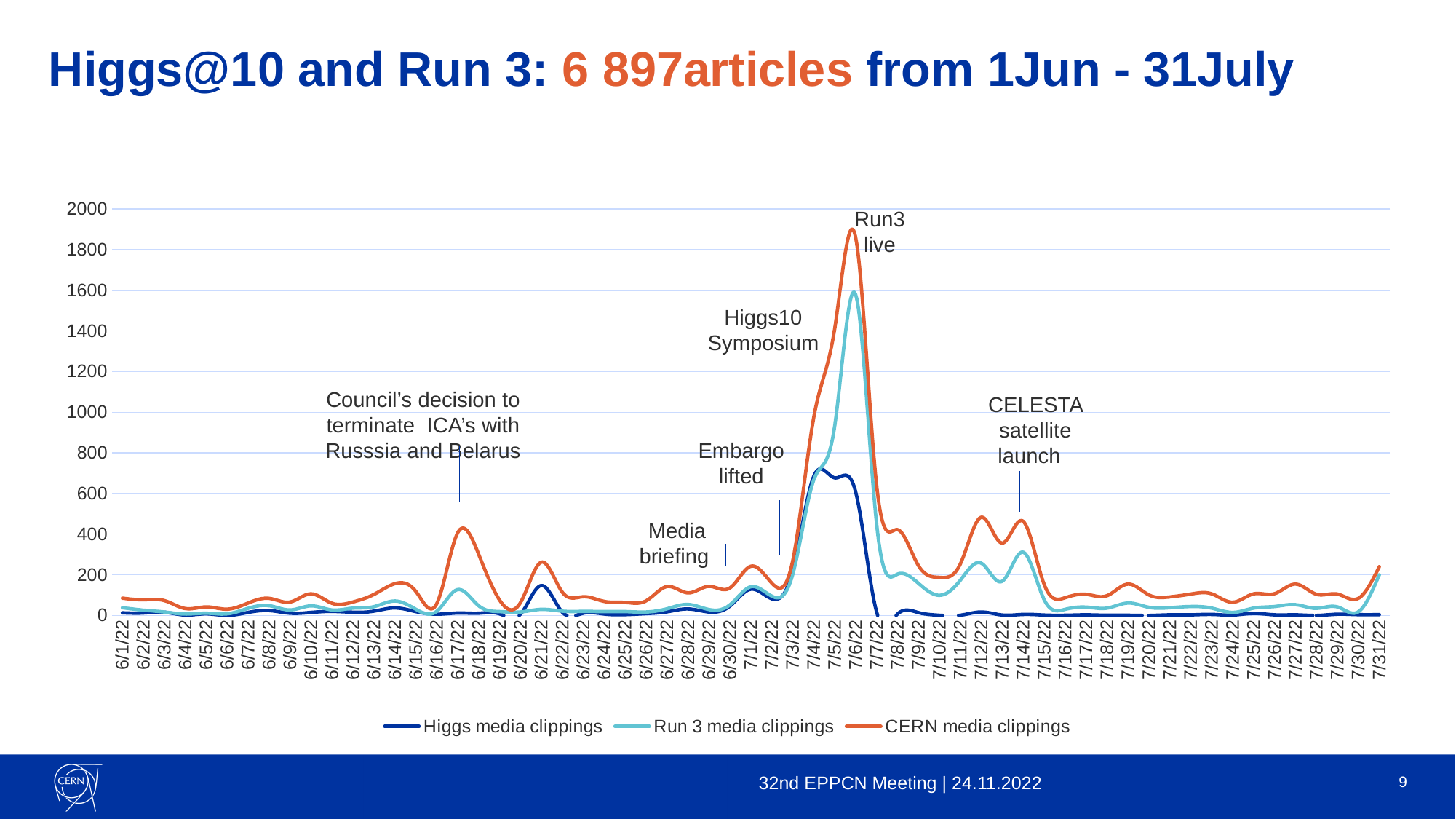

# Higgs@10 and Run 3: 6 897articles from 1Jun - 31July

### Chart

| Category | Higgs media clippings | Run 3 media clippings | CERN media clippings |
|---|---|---|---|
| 44713 | 13.0 | 38.0 | 85.0 |
| 44714 | 12.0 | 26.0 | 77.0 |
| 44715 | 16.0 | 17.0 | 73.0 |
| 44716 | 2.0 | 7.0 | 34.0 |
| 44717 | 8.0 | 11.0 | 42.0 |
| 44718 | 0.0 | 8.0 | 31.0 |
| 44719 | 15.0 | 35.0 | 61.0 |
| 44720 | 24.0 | 48.0 | 84.0 |
| 44721 | 11.0 | 27.0 | 66.0 |
| 44722 | 15.0 | 47.0 | 106.0 |
| 44723 | 20.0 | 27.0 | 60.0 |
| 44724 | 16.0 | 36.0 | 66.0 |
| 44725 | 21.0 | 43.0 | 103.0 |
| 44726 | 37.0 | 71.0 | 156.0 |
| 44727 | 19.0 | 31.0 | 119.0 |
| 44728 | 6.0 | 20.0 | 57.0 |
| 44729 | 12.0 | 127.0 | 406.0 |
| 44730 | 11.0 | 48.0 | 302.0 |
| 44731 | 8.0 | 19.0 | 76.0 |
| 44732 | 6.0 | 17.0 | 63.0 |
| 44733 | 147.0 | 30.0 | 262.0 |
| 44734 | 16.0 | 21.0 | 114.0 |
| 44735 | 11.0 | 20.0 | 92.0 |
| 44736 | 7.0 | 19.0 | 69.0 |
| 44737 | 4.0 | 19.0 | 64.0 |
| 44738 | 9.0 | 17.0 | 72.0 |
| 44739 | 18.0 | 33.0 | 142.0 |
| 44740 | 32.0 | 54.0 | 111.0 |
| 44741 | 17.0 | 29.0 | 143.0 |
| 44742 | 46.0 | 52.0 | 135.0 |
| 44743 | 129.0 | 141.0 | 242.0 |
| 44744 | 82.0 | 95.0 | 159.0 |
| 44745 | 219.0 | 202.0 | 269.0 |
| 44746 | 684.0 | 666.0 | 973.0 |
| 44747 | 677.0 | 931.0 | 1410.0 |
| 44748 | 609.0 | 1580.0 | 1862.0 |
| 44749 | 18.0 | 453.0 | 643.0 |
| 44750 | 7.0 | 203.0 | 422.0 |
| 44751 | 14.0 | 158.0 | 245.0 |
| 44752 | 1.0 | 99.0 | 187.0 |
| 44753 | 1.0 | 173.0 | 253.0 |
| 44754 | 17.0 | 257.0 | 483.0 |
| 44755 | 2.0 | 168.0 | 356.0 |
| 44756 | 5.0 | 311.0 | 463.0 |
| 44757 | 2.0 | 78.0 | 153.0 |
| 44758 | 1.0 | 30.0 | 87.0 |
| 44759 | 3.0 | 41.0 | 104.0 |
| 44760 | 1.0 | 36.0 | 97.0 |
| 44761 | 1.0 | 61.0 | 154.0 |
| 44762 | 0.0 | 40.0 | 101.0 |
| 44763 | 3.0 | 38.0 | 91.0 |
| 44764 | 3.0 | 44.0 | 105.0 |
| 44765 | 5.0 | 36.0 | 106.0 |
| 44766 | 2.0 | 15.0 | 65.0 |
| 44767 | 10.0 | 36.0 | 106.0 |
| 44768 | 3.0 | 44.0 | 107.0 |
| 44769 | 3.0 | 53.0 | 154.0 |
| 44770 | 0.0 | 35.0 | 104.0 |
| 44771 | 6.0 | 42.0 | 105.0 |
| 44772 | 4.0 | 18.0 | 84.0 |
| 44773 | 4.0 | 200.0 | 240.0 |
Run3 live
Higgs10 Symposium
Council’s decision to terminate  ICA’s with Russsia and Belarus
CELESTA satellite launch
Embargo lifted
Media briefing
9
32nd EPPCN Meeting | 24.11.2022